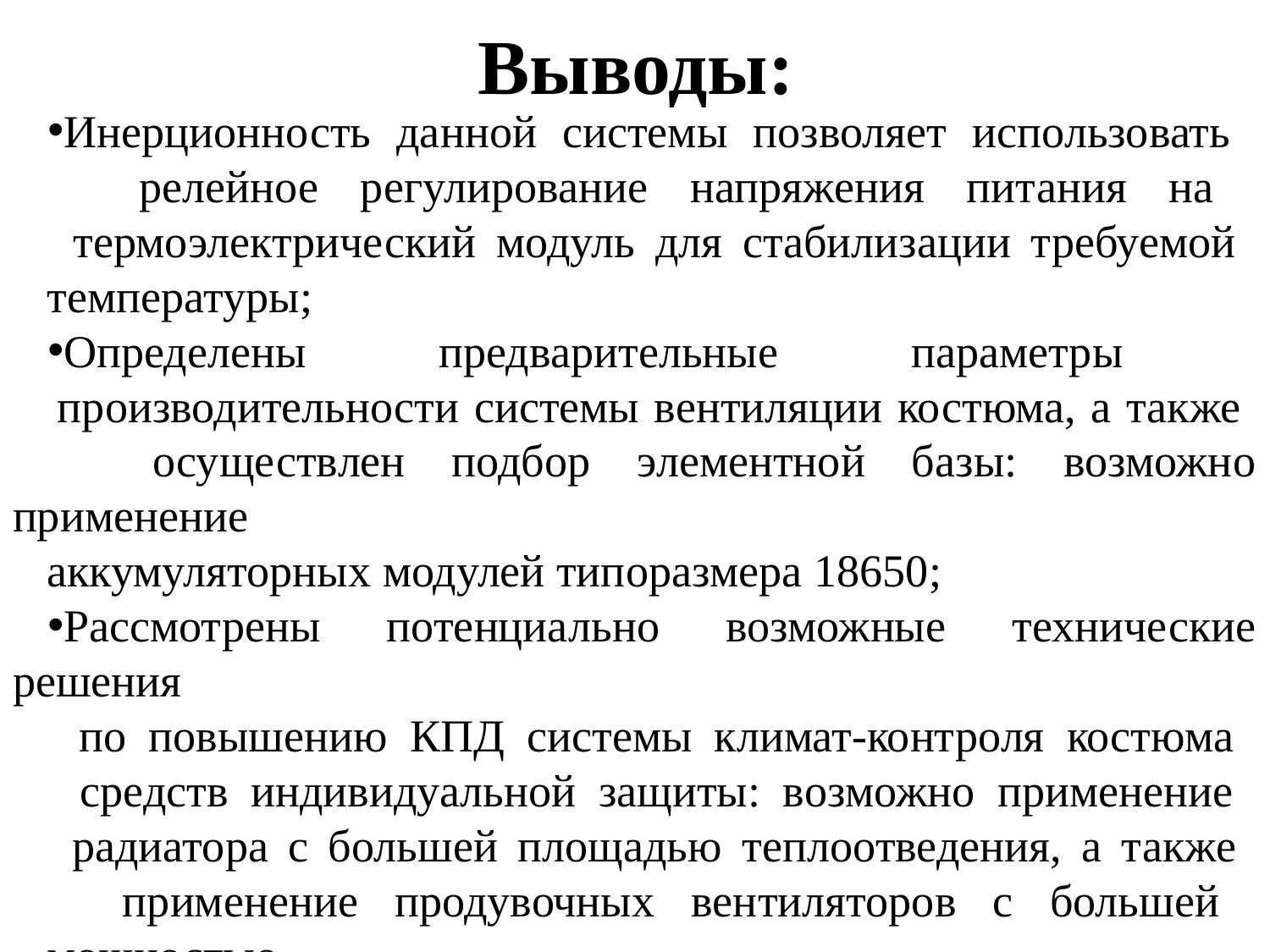

# Выводы:
Инерционность данной системы позволяет использовать
   релейное регулирование напряжения питания на
   термоэлектрический модуль для стабилизации требуемой
   температуры;
Определены предварительные параметры
   производительности системы вентиляции костюма, а также
   осуществлен подбор элементной базы: возможно применение
   аккумуляторных модулей типоразмера 18650;
Рассмотрены потенциально возможные технические решения
   по повышению КПД системы климат-контроля костюма
   средств индивидуальной защиты: возможно применение
   радиатора с большей площадью теплоотведения, а также
   применение продувочных вентиляторов с большей
   мощностью.